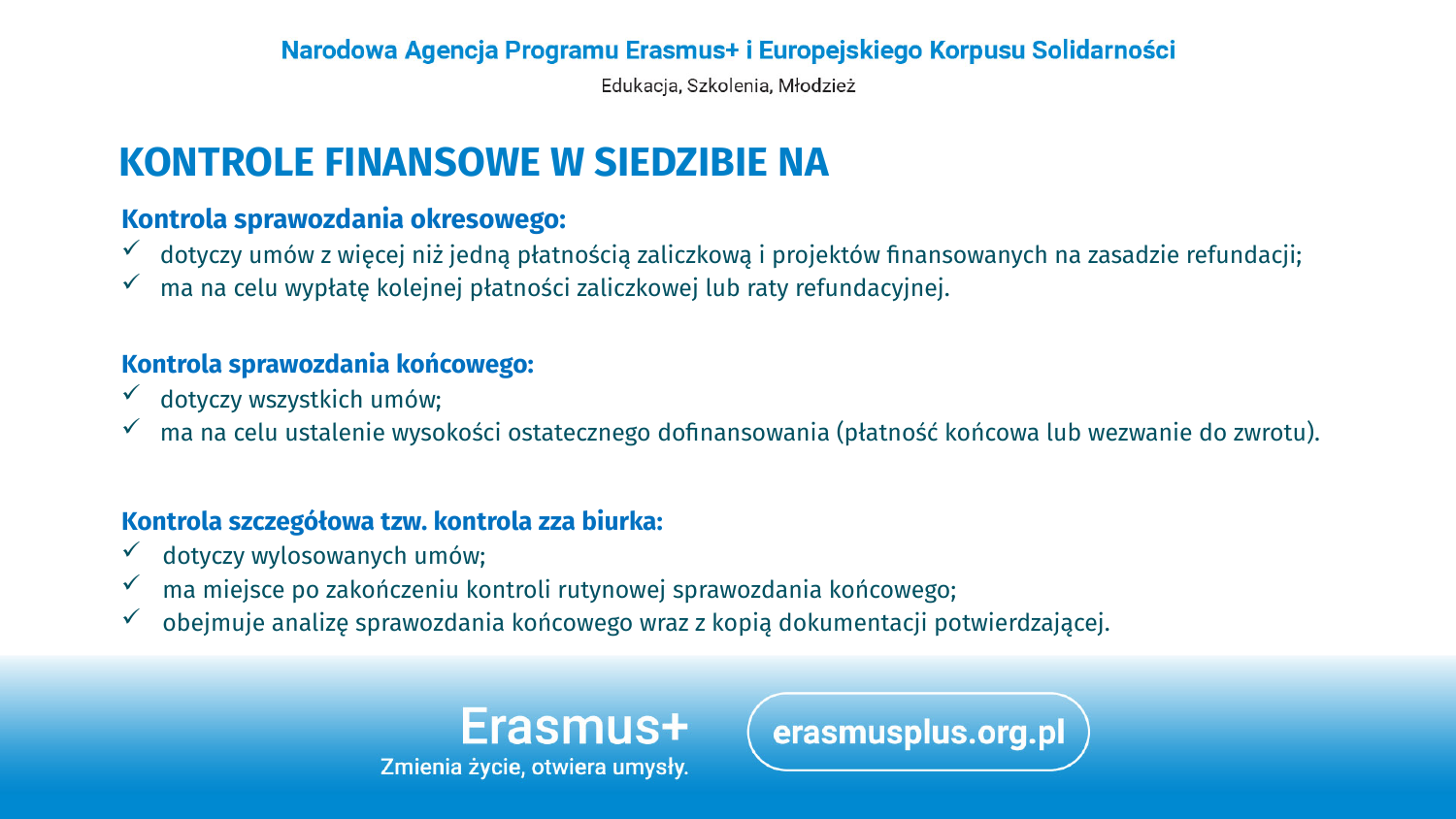

# Kontrole finansowe w siedzibie NA
Kontrola sprawozdania okresowego:
dotyczy umów z więcej niż jedną płatnością zaliczkową i projektów finansowanych na zasadzie refundacji;
ma na celu wypłatę kolejnej płatności zaliczkowej lub raty refundacyjnej.

Kontrola sprawozdania końcowego:
dotyczy wszystkich umów;
ma na celu ustalenie wysokości ostatecznego dofinansowania (płatność końcowa lub wezwanie do zwrotu).

Kontrola szczegółowa tzw. kontrola zza biurka:
dotyczy wylosowanych umów;
ma miejsce po zakończeniu kontroli rutynowej sprawozdania końcowego;
obejmuje analizę sprawozdania końcowego wraz z kopią dokumentacji potwierdzającej.